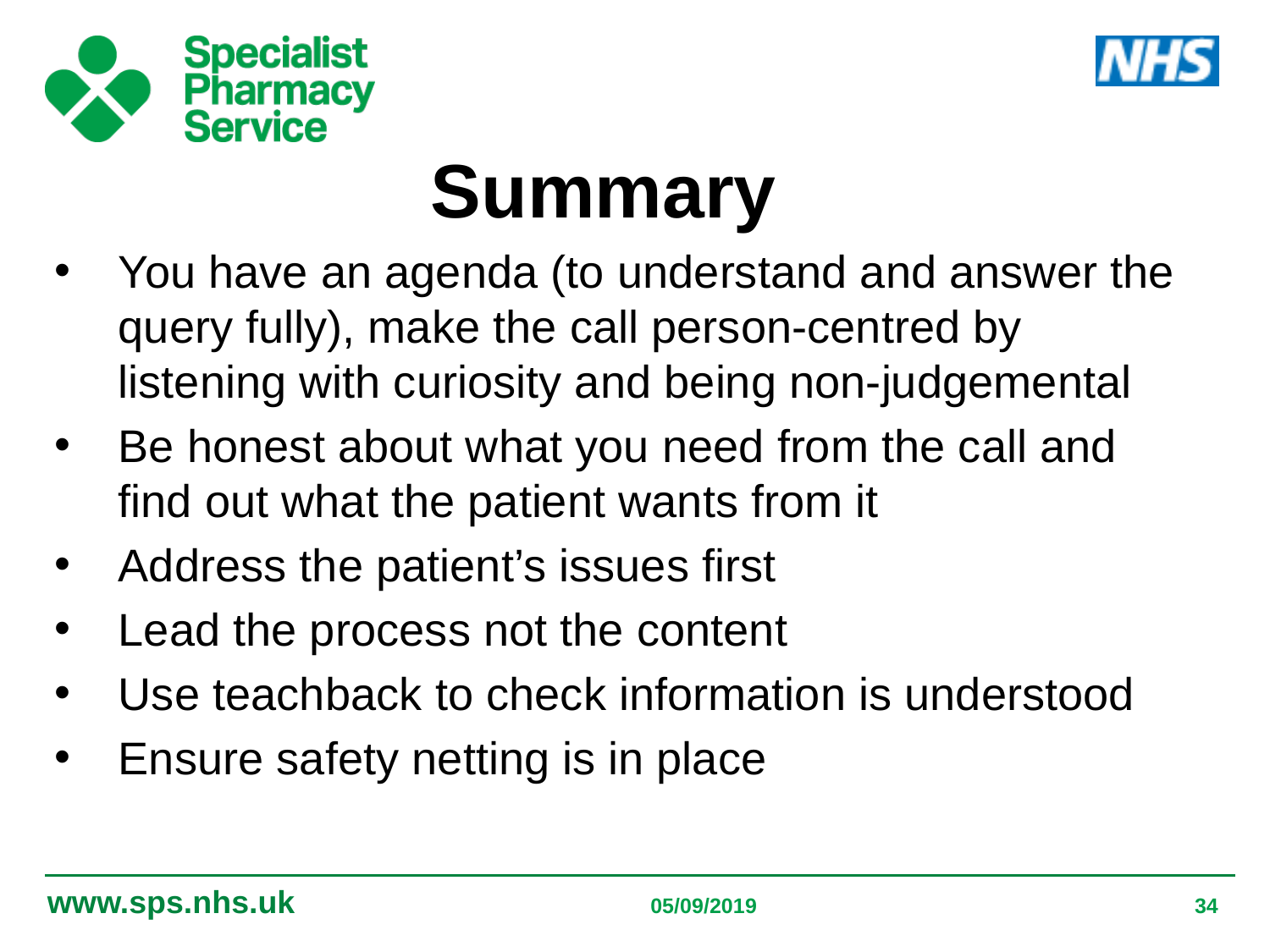

Summary
You have an agenda (to understand and answer the query fully), make the call person-centred by listening with curiosity and being non-judgemental
Be honest about what you need from the call and find out what the patient wants from it
Address the patient’s issues first
Lead the process not the content
Use teachback to check information is understood
Ensure safety netting is in place

05/09/2019
34